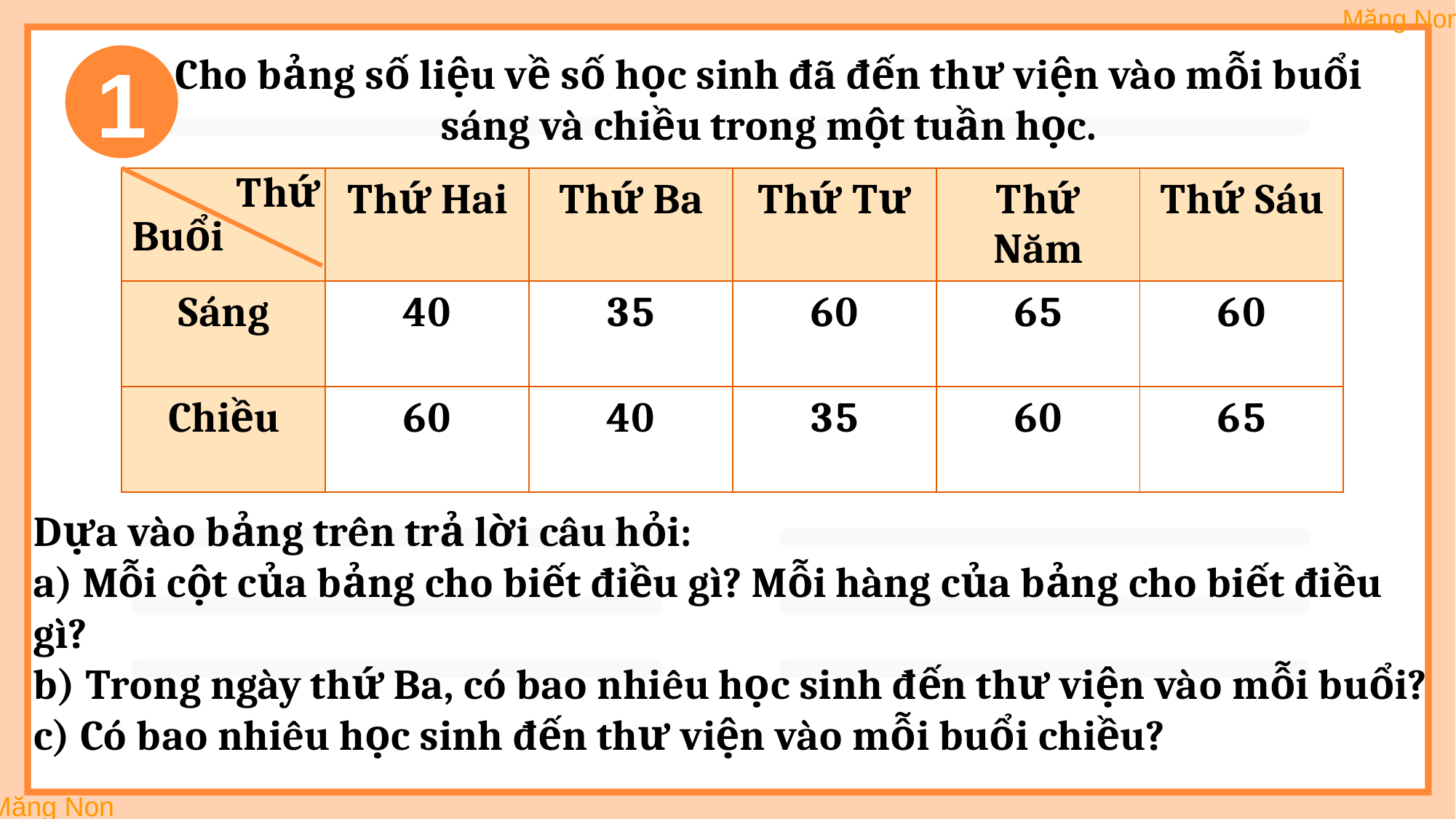

Cho bảng số liệu về số học sinh đã đến thư viện vào mỗi buổi sáng và chiều trong một tuần học.
1
Thứ
|  | Thứ Hai | Thứ Ba | Thứ Tư | Thứ Năm | Thứ Sáu |
| --- | --- | --- | --- | --- | --- |
| Sáng | 40 | 35 | 60 | 65 | 60 |
| Chiều | 60 | 40 | 35 | 60 | 65 |
Buổi
Dựa vào bảng trên trả lời câu hỏi:
a) Mỗi cột của bảng cho biết điều gì? Mỗi hàng của bảng cho biết điều gì?
b) Trong ngày thứ Ba, có bao nhiêu học sinh đến thư viện vào mỗi buổi?
c) Có bao nhiêu học sinh đến thư viện vào mỗi buổi chiều?